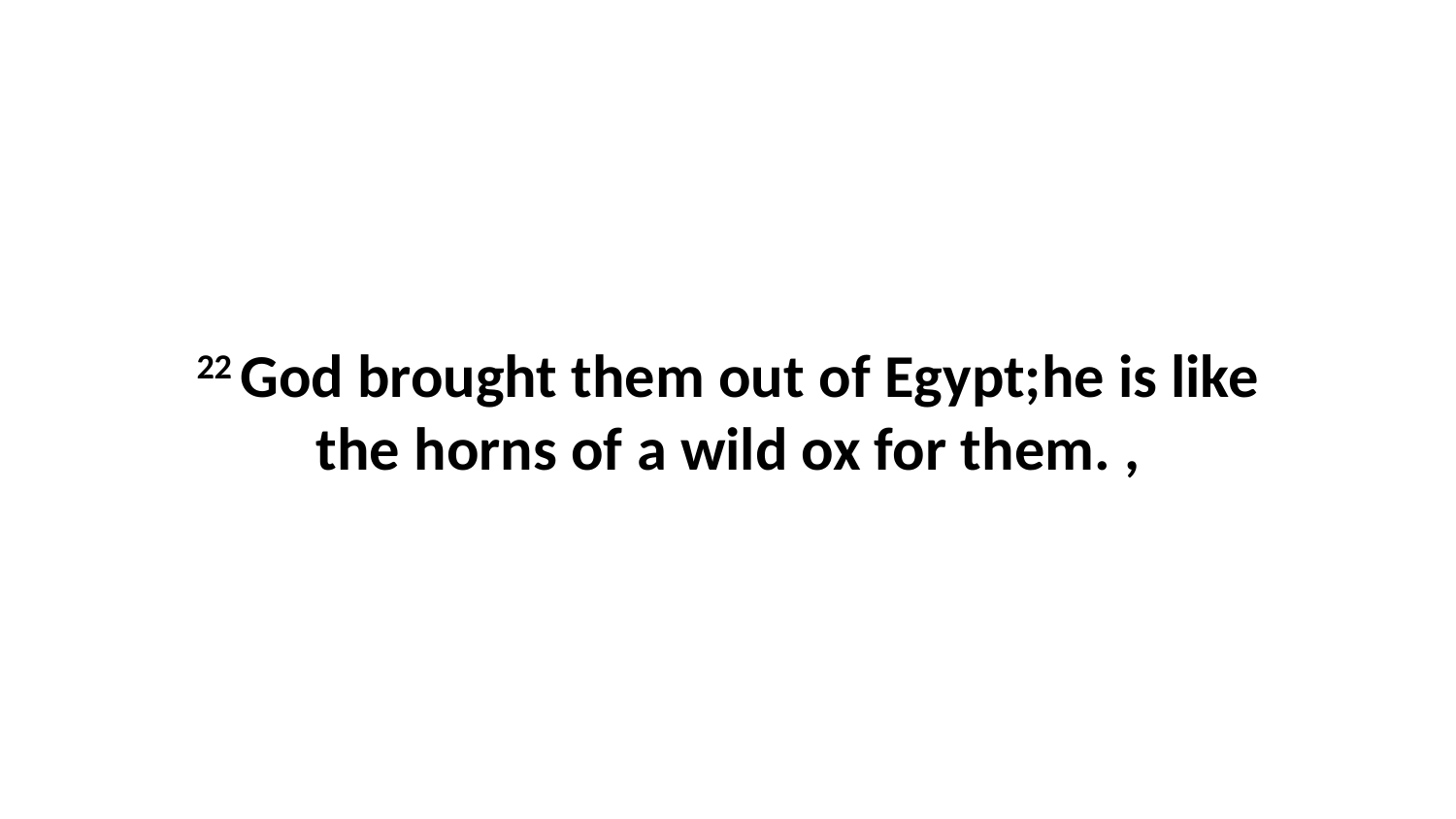

22 God brought them out of Egypt;he is like the horns of a wild ox for them. ,